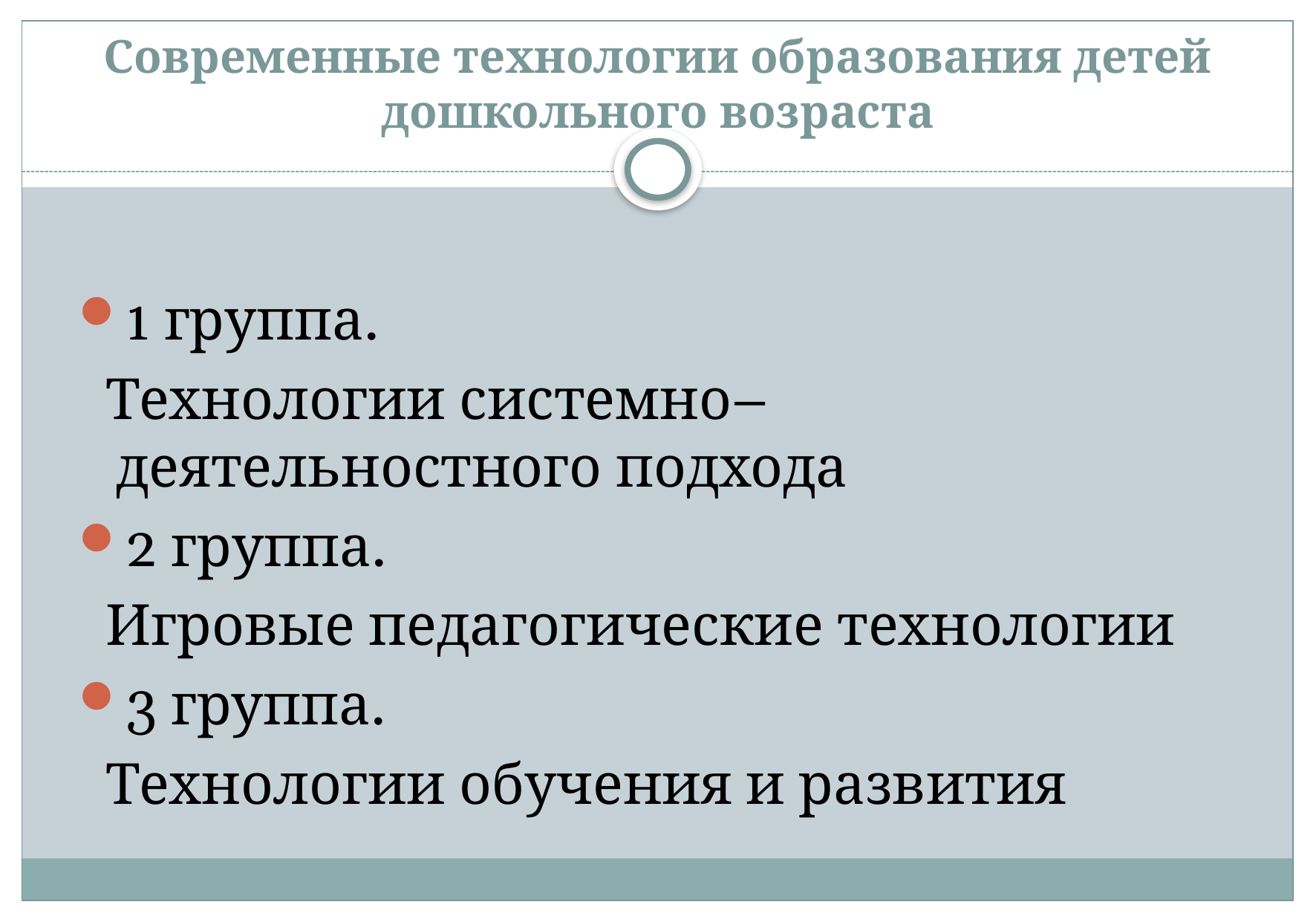

# Современные технологии образования детей дошкольного возраста
1 группа.
  Технологии системно– деятельностного подхода
2 группа.
  Игровые педагогические технологии
3 группа.
  Технологии обучения и развития